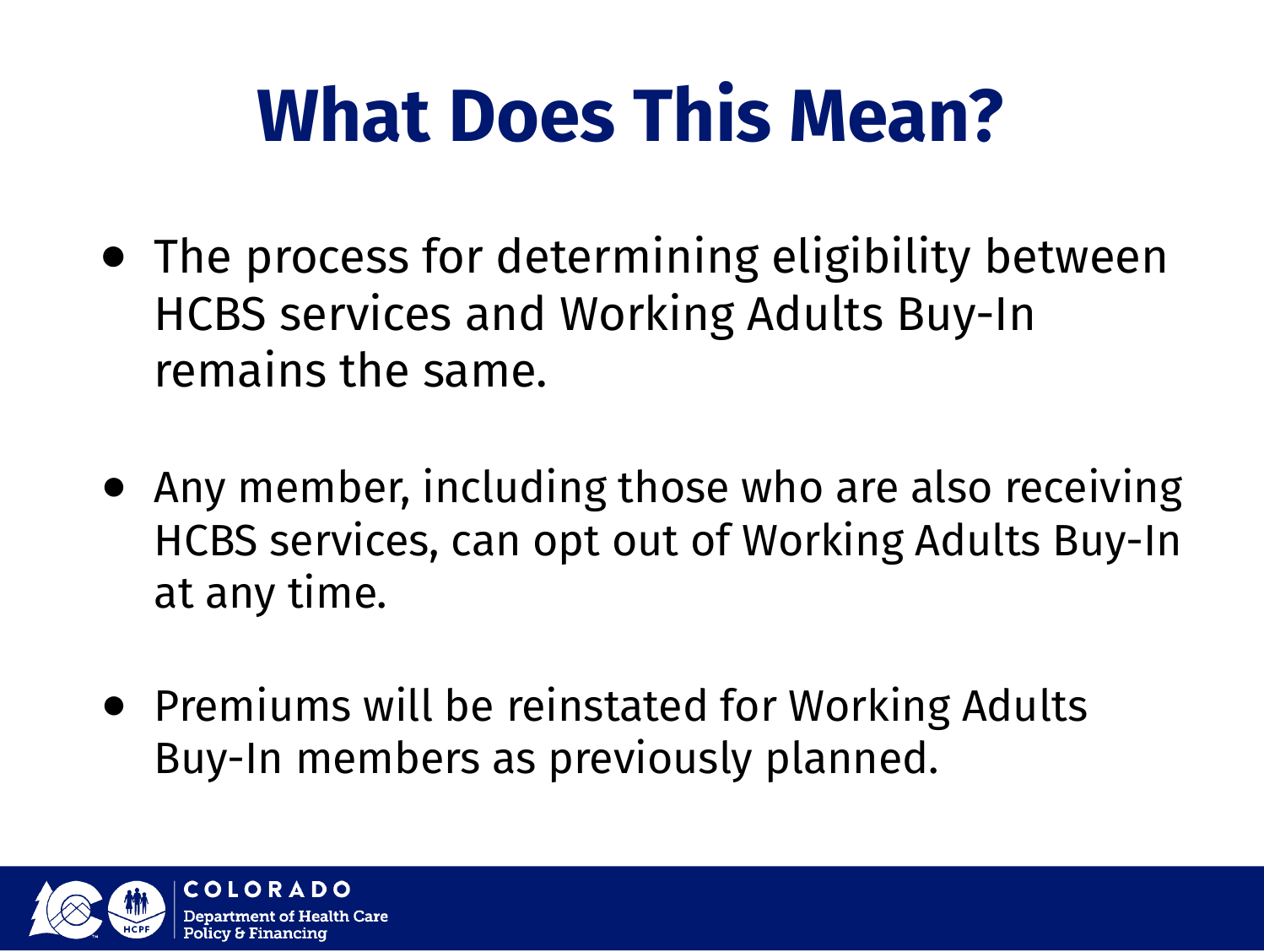

What Does This Mean?
# The process for determining eligibility between HCBS services and Working Adults Buy-In remains the same.

Any member, including those who are also receiving HCBS services, can opt out of Working Adults Buy-In at any time.

Premiums will be reinstated for Working Adults Buy-In members as previously planned.